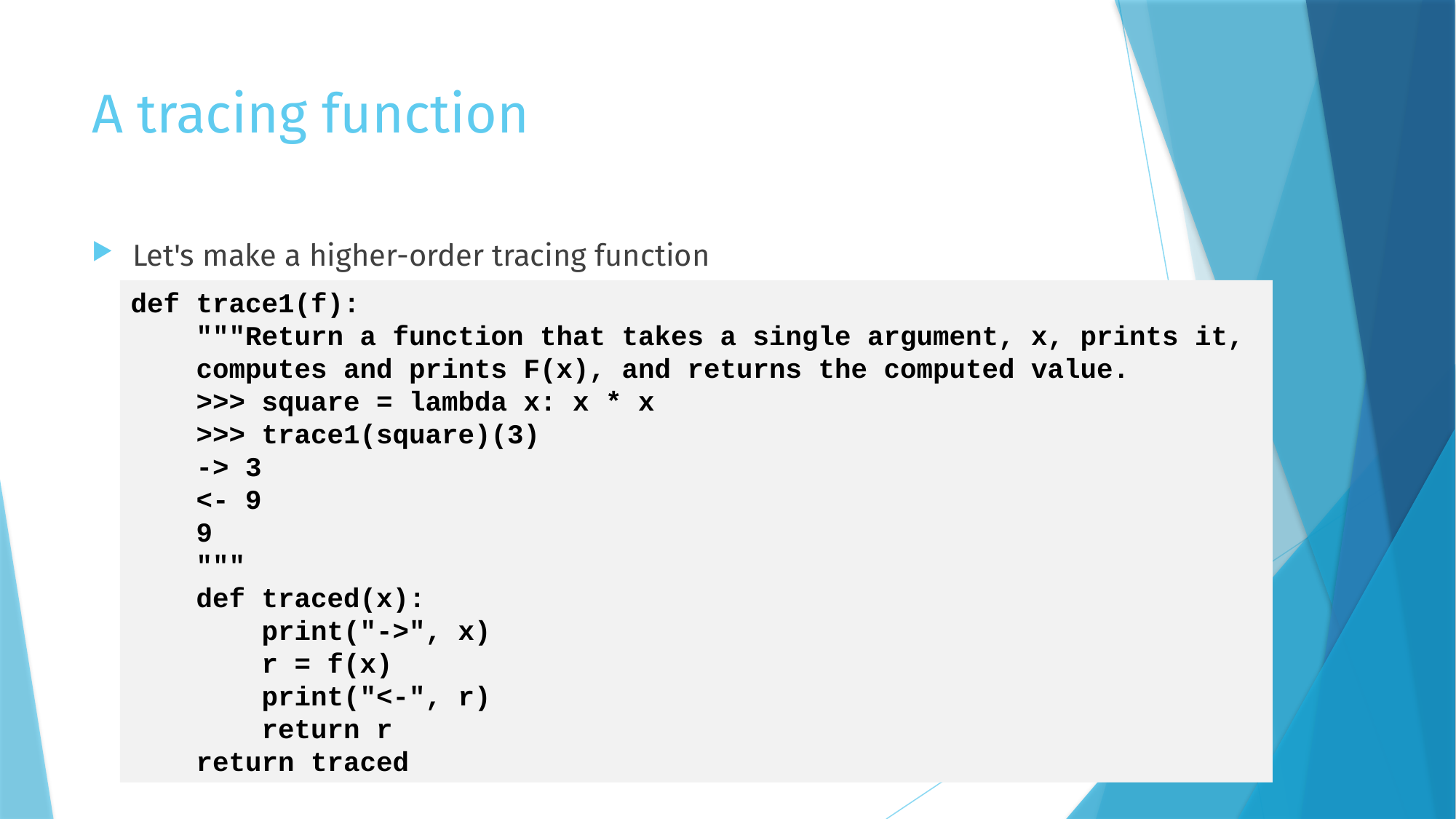

# A tracing function
Let's make a higher-order tracing function
def trace1(f):
    """Return a function that takes a single argument, x, prints it,
    computes and prints F(x), and returns the computed value.
    >>> square = lambda x: x * x
    >>> trace1(square)(3)
    -> 3
    <- 9
    9
    """
    def traced(x):
        print("->", x)
        r = f(x)
        print("<-", r)
        return r
    return traced